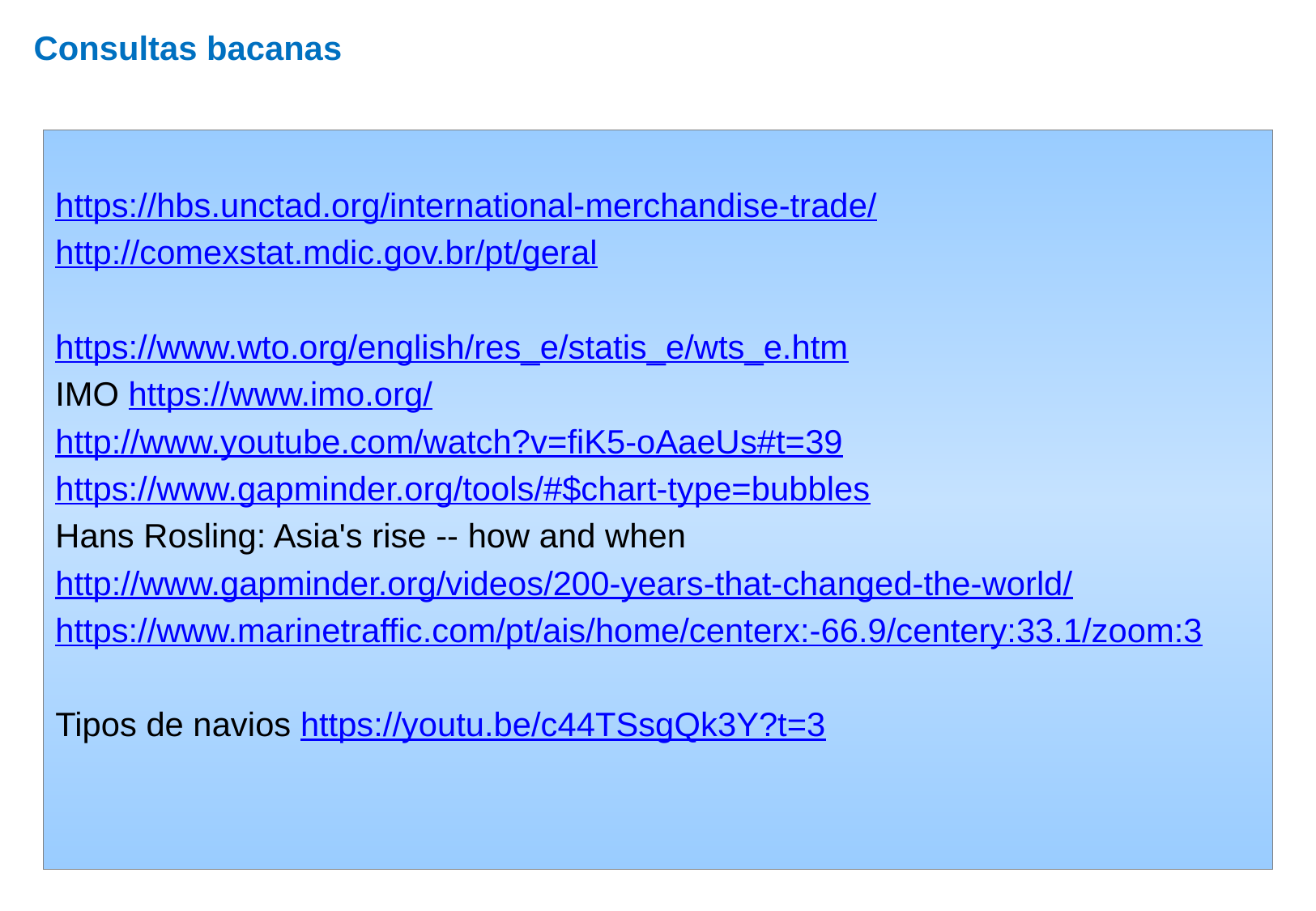

# Consultas bacanas

https://hbs.unctad.org/international-merchandise-trade/
http://comexstat.mdic.gov.br/pt/geral

https://www.wto.org/english/res_e/statis_e/wts_e.htm
IMO https://www.imo.org/
http://www.youtube.com/watch?v=fiK5-oAaeUs#t=39
https://www.gapminder.org/tools/#$chart-type=bubbles
Hans Rosling: Asia's rise -- how and when
http://www.gapminder.org/videos/200-years-that-changed-the-world/
https://www.marinetraffic.com/pt/ais/home/centerx:-66.9/centery:33.1/zoom:3

Tipos de navios https://youtu.be/c44TSsgQk3Y?t=3